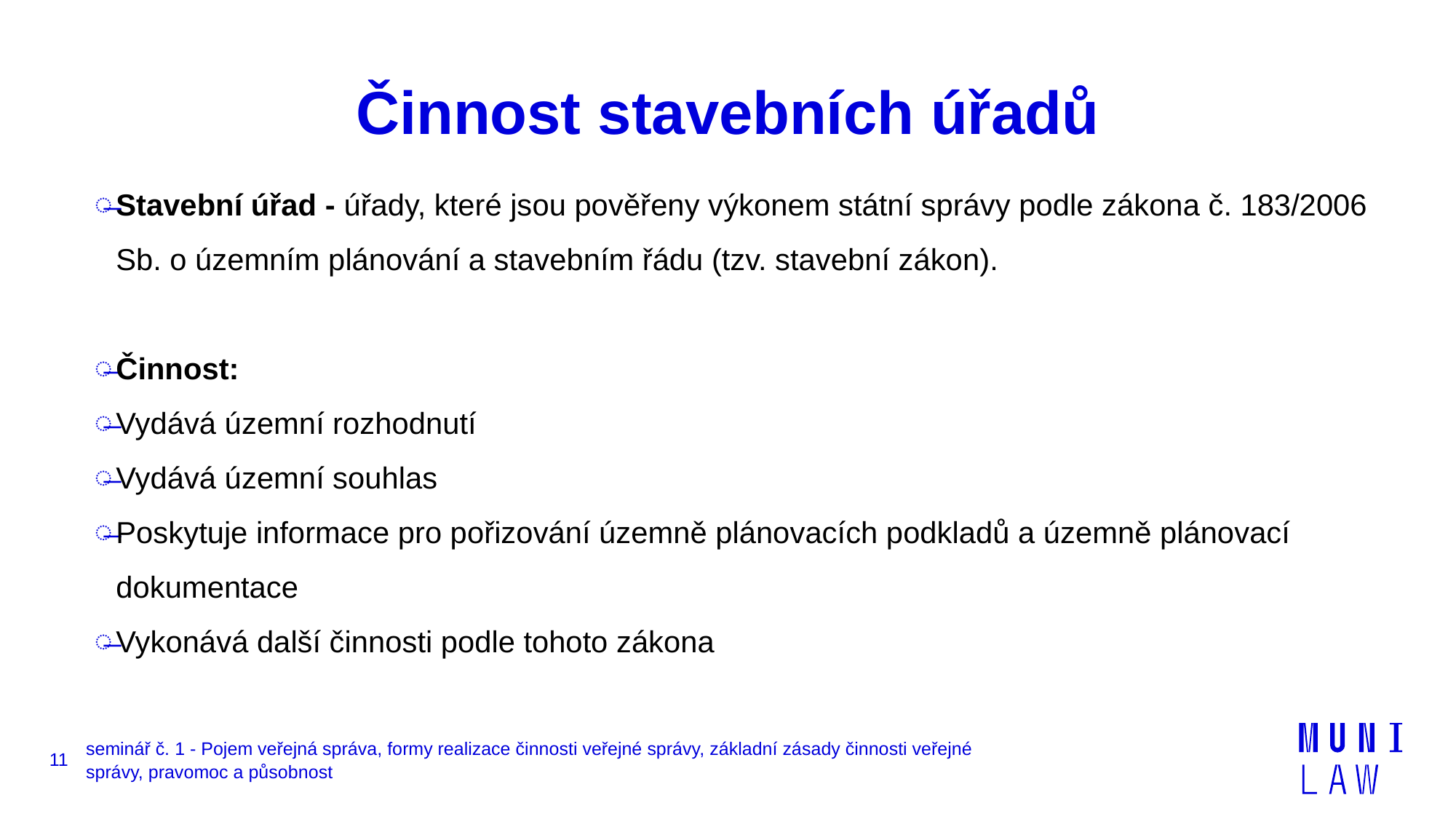

# Činnost stavebních úřadů
Stavební úřad - úřady, které jsou pověřeny výkonem státní správy podle zákona č. 183/2006 Sb. o územním plánování a stavebním řádu (tzv. stavební zákon).

Činnost:
Vydává územní rozhodnutí
Vydává územní souhlas
Poskytuje informace pro pořizování územně plánovacích podkladů a územně plánovací dokumentace
Vykonává další činnosti podle tohoto zákona
11
seminář č. 1 - Pojem veřejná správa, formy realizace činnosti veřejné správy, základní zásady činnosti veřejné správy, pravomoc a působnost